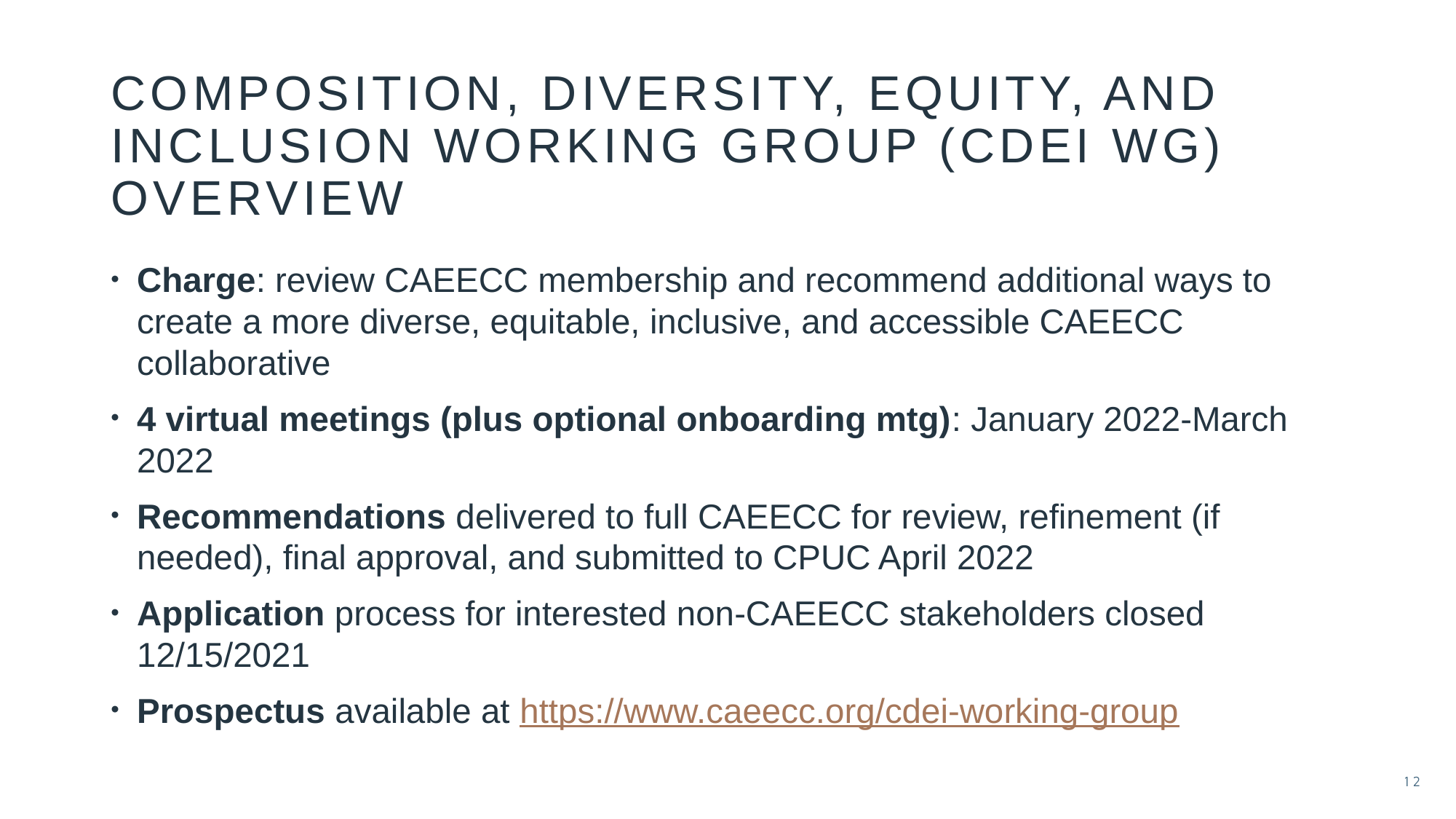

# Composition, Diversity, Equity, and Inclusion Working Group (CDEI WG) Overview
Charge: review CAEECC membership and recommend additional ways to create a more diverse, equitable, inclusive, and accessible CAEECC collaborative
4 virtual meetings (plus optional onboarding mtg): January 2022-March 2022
Recommendations delivered to full CAEECC for review, refinement (if needed), final approval, and submitted to CPUC April 2022
Application process for interested non-CAEECC stakeholders closed 12/15/2021
Prospectus available at https://www.caeecc.org/cdei-working-group
12